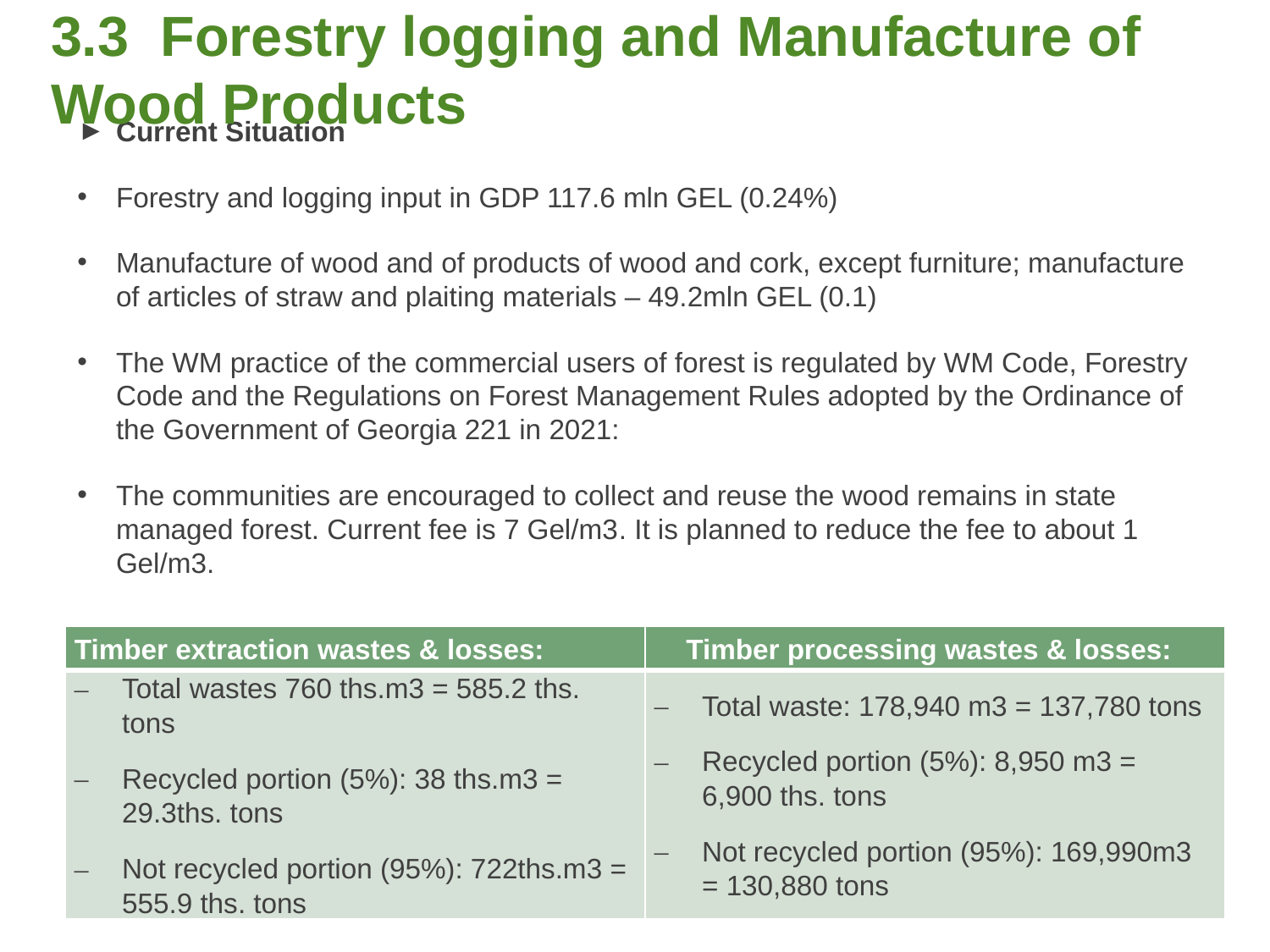

# 3.3  Forestry logging and Manufacture of Wood Products
Current Situation
Forestry and logging input in GDP 117.6 mln GEL (0.24%)
Manufacture of wood and of products of wood and cork, except furniture; manufacture of articles of straw and plaiting materials – 49.2mln GEL (0.1)
The WM practice of the commercial users of forest is regulated by WM Code, Forestry Code and the Regulations on Forest Management Rules adopted by the Ordinance of the Government of Georgia 221 in 2021:
The communities are encouraged to collect and reuse the wood remains in state managed forest. Current fee is 7 Gel/m3. It is planned to reduce the fee to about 1 Gel/m3.

| Timber extraction wastes & losses: | Timber processing wastes & losses: |
| --- | --- |
| Total wastes 760 ths.m3 = 585.2 ths. tons Recycled portion (5%): 38 ths.m3 = 29.3ths. tons Not recycled portion (95%): 722ths.m3 = 555.9 ths. tons | Total waste: 178,940 m3 = 137,780 tons Recycled portion (5%): 8,950 m3 = 6,900 ths. tons Not recycled portion (95%): 169,990m3 = 130,880 tons |